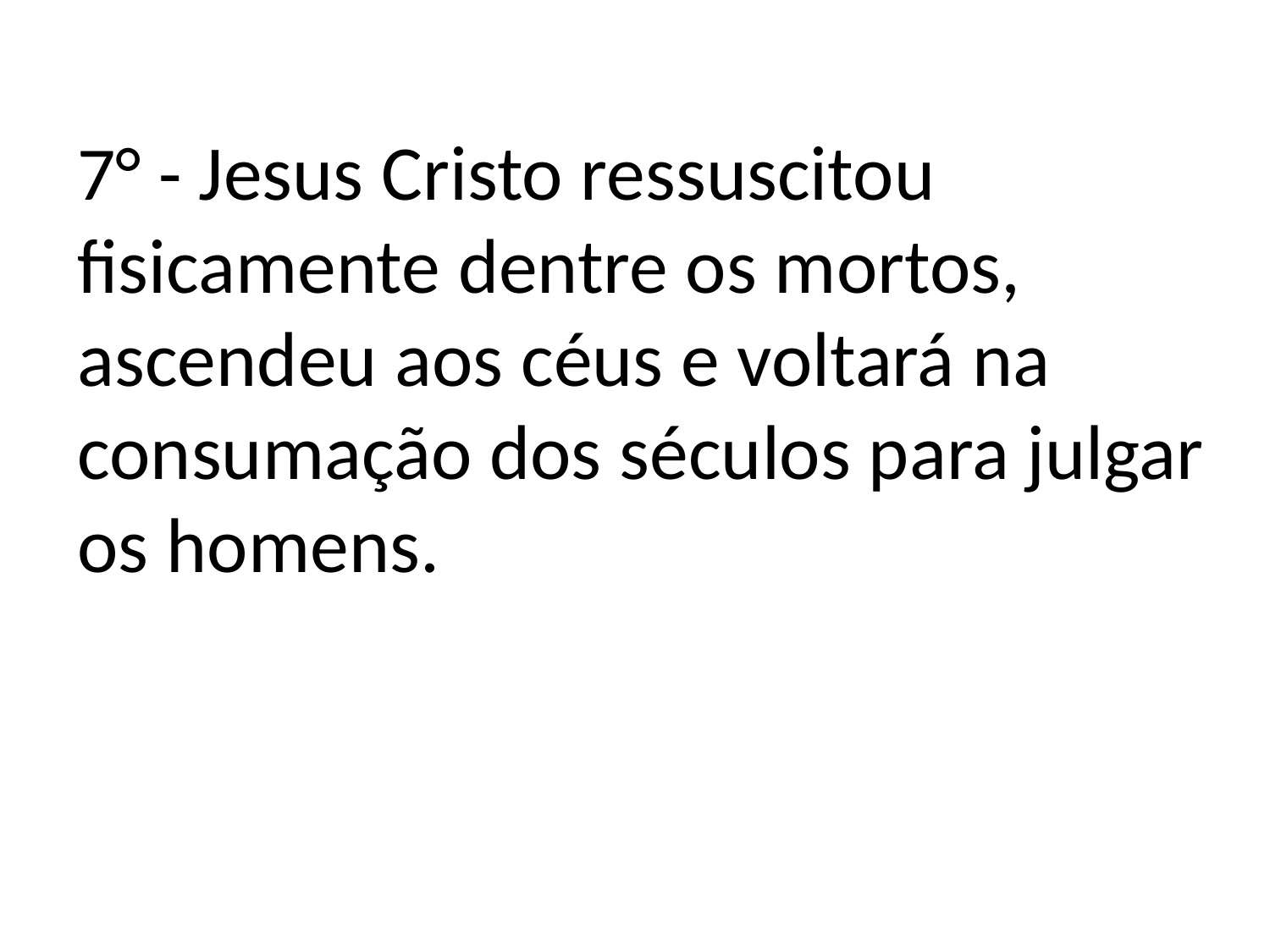

7° - Jesus Cristo ressuscitou fisicamente dentre os mortos, ascendeu aos céus e voltará na consumação dos séculos para julgar os homens.